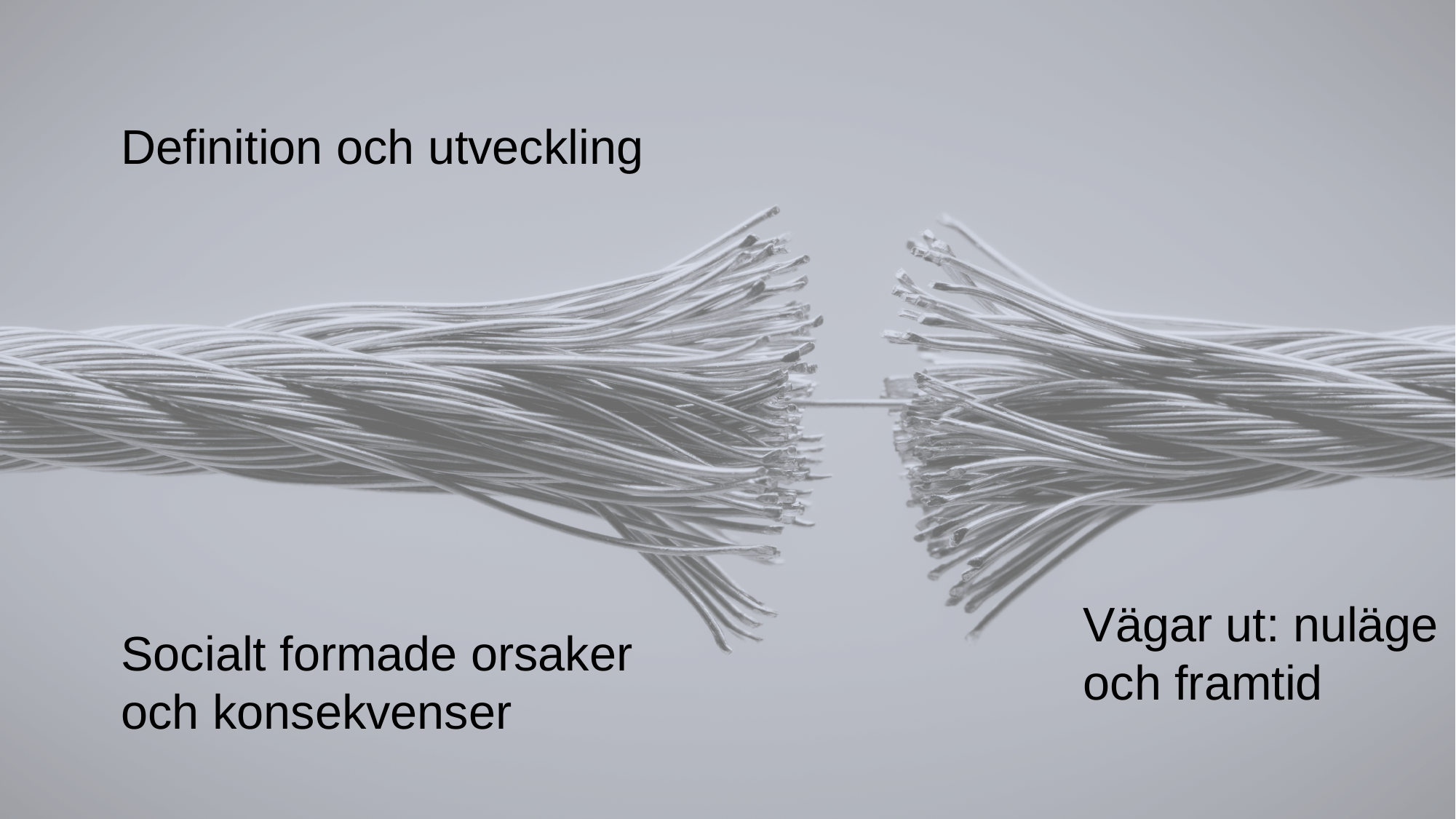

Definition och utveckling
Vägar ut: nuläge och framtid
Socialt formade orsaker och konsekvenser